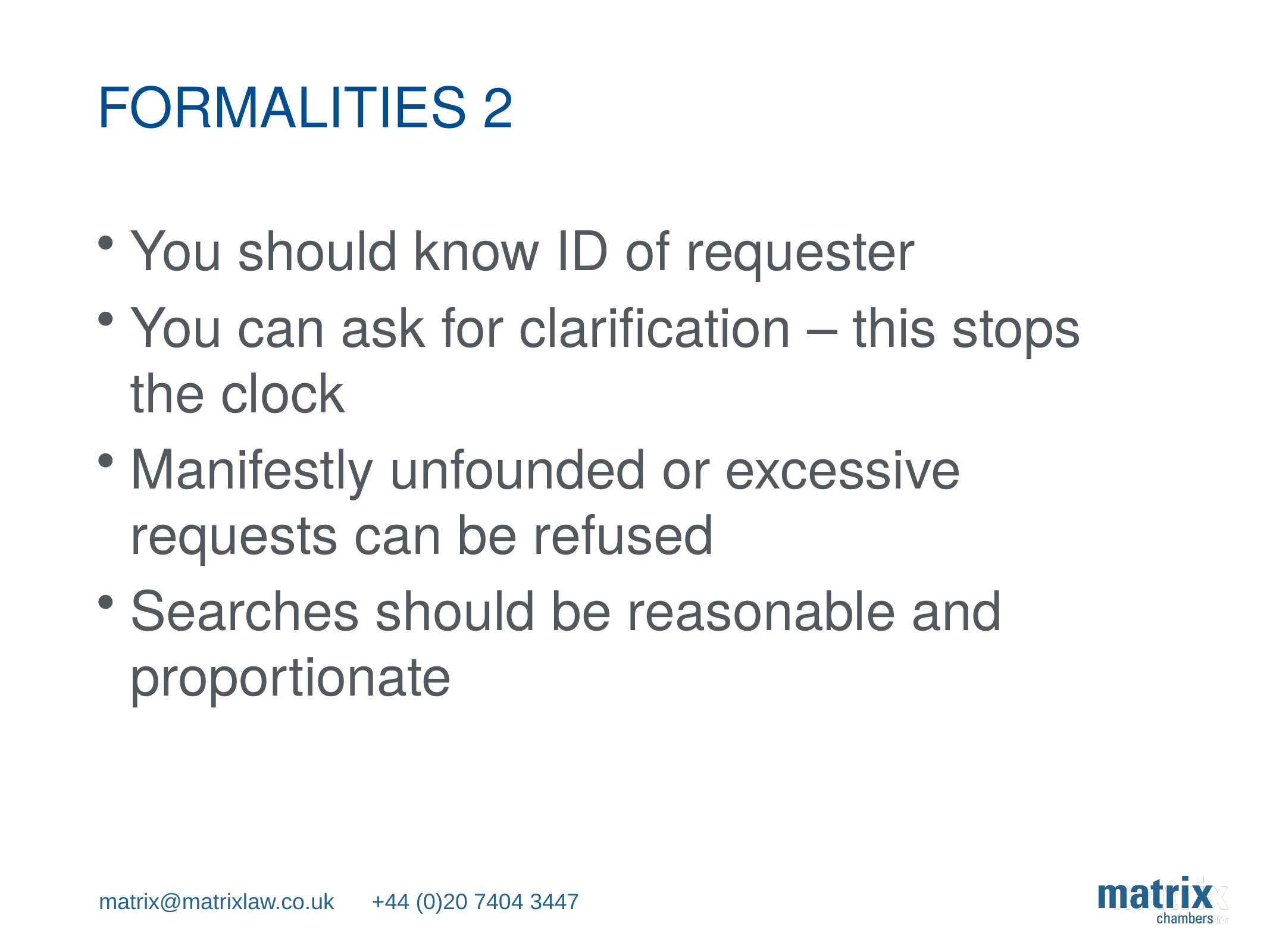

# Formalities 2
You should know ID of requester
You can ask for clarification – this stops the clock
Manifestly unfounded or excessive requests can be refused
Searches should be reasonable and proportionate